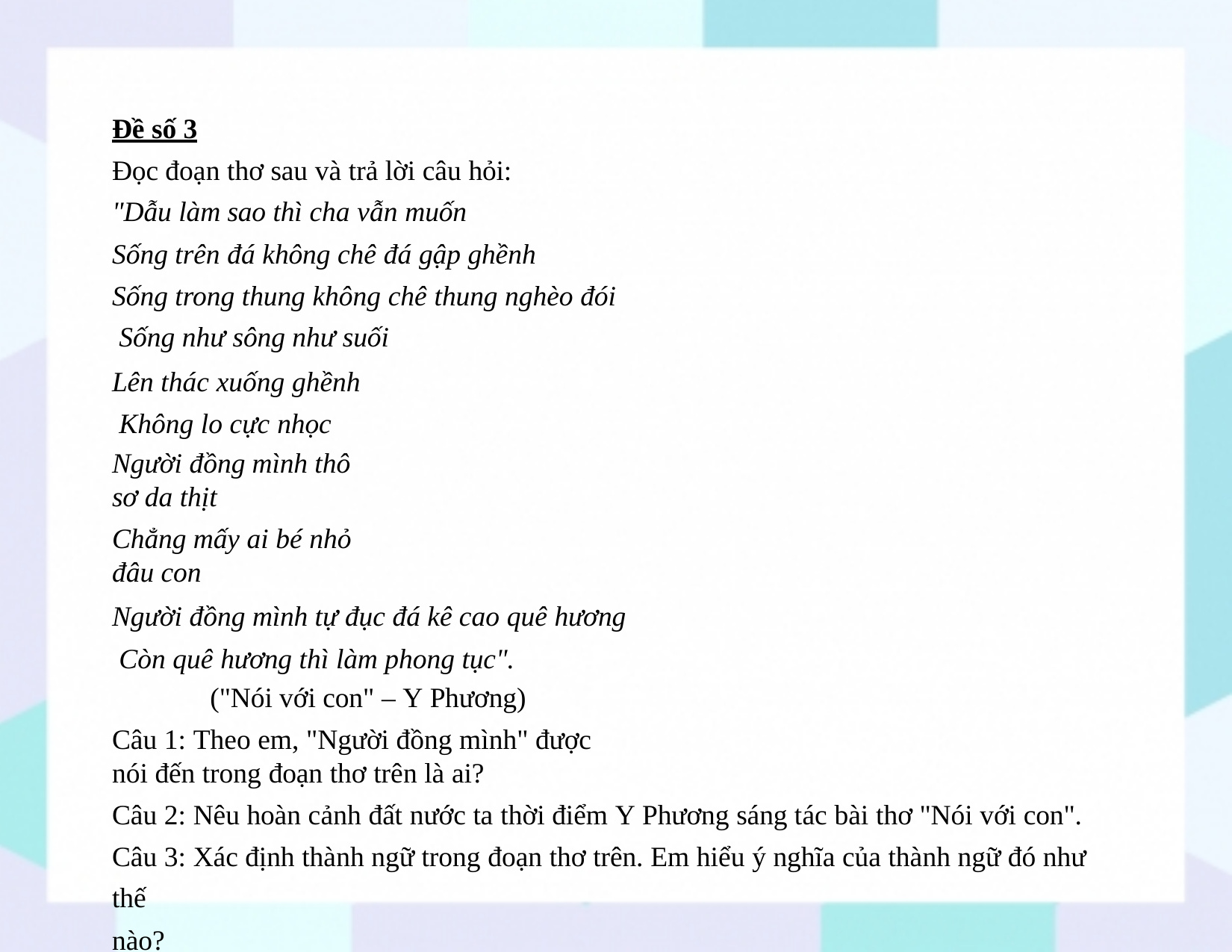

Đề số 3
Đọc đoạn thơ sau và trả lời câu hỏi:
"Dẫu làm sao thì cha vẫn muốn
Sống trên đá không chê đá gập ghềnh
Sống trong thung không chê thung nghèo đói  Sống như sông như suối
Lên thác xuống ghềnh  Không lo cực nhọc
Người đồng mình thô sơ da thịt
Chẳng mấy ai bé nhỏ đâu con
Người đồng mình tự đục đá kê cao quê hương  Còn quê hương thì làm phong tục".
("Nói với con" – Y Phương)
Câu 1: Theo em, "Người đồng mình" được nói đến trong đoạn thơ trên là ai?
Câu 2: Nêu hoàn cảnh đất nước ta thời điểm Y Phương sáng tác bài thơ "Nói với con".  Câu 3: Xác định thành ngữ trong đoạn thơ trên. Em hiểu ý nghĩa của thành ngữ đó như thế
nào?